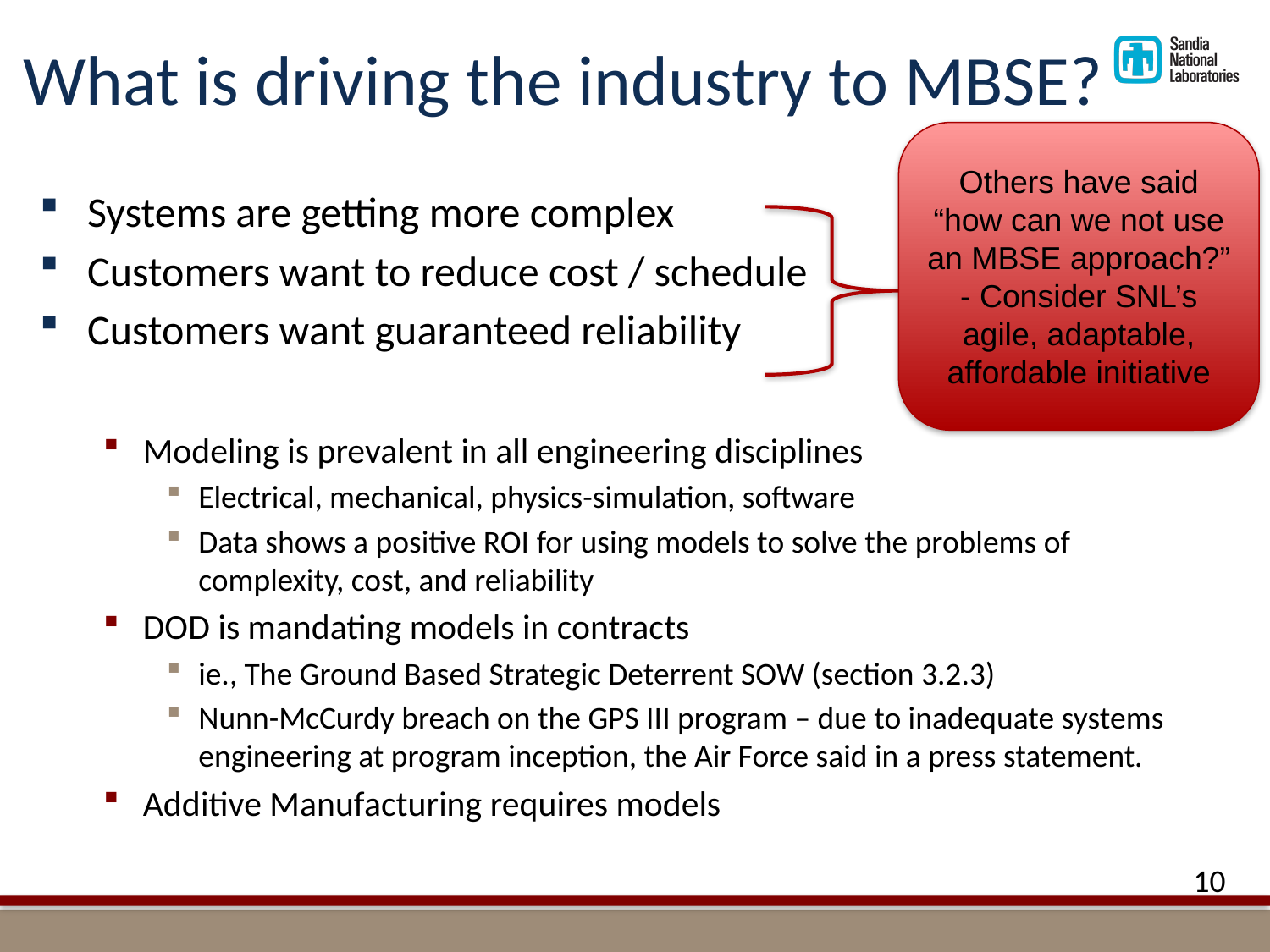

# What is driving the industry to MBSE?
Others have said “how can we not use an MBSE approach?”
- Consider SNL’s agile, adaptable, affordable initiative

Systems are getting more complex
Customers want to reduce cost / schedule
Customers want guaranteed reliability

Modeling is prevalent in all engineering disciplines
Electrical, mechanical, physics-simulation, software
Data shows a positive ROI for using models to solve the problems of complexity, cost, and reliability
DOD is mandating models in contracts
ie., The Ground Based Strategic Deterrent SOW (section 3.2.3)
Nunn-McCurdy breach on the GPS III program – due to inadequate systems engineering at program inception, the Air Force said in a press statement.
Additive Manufacturing requires models

10